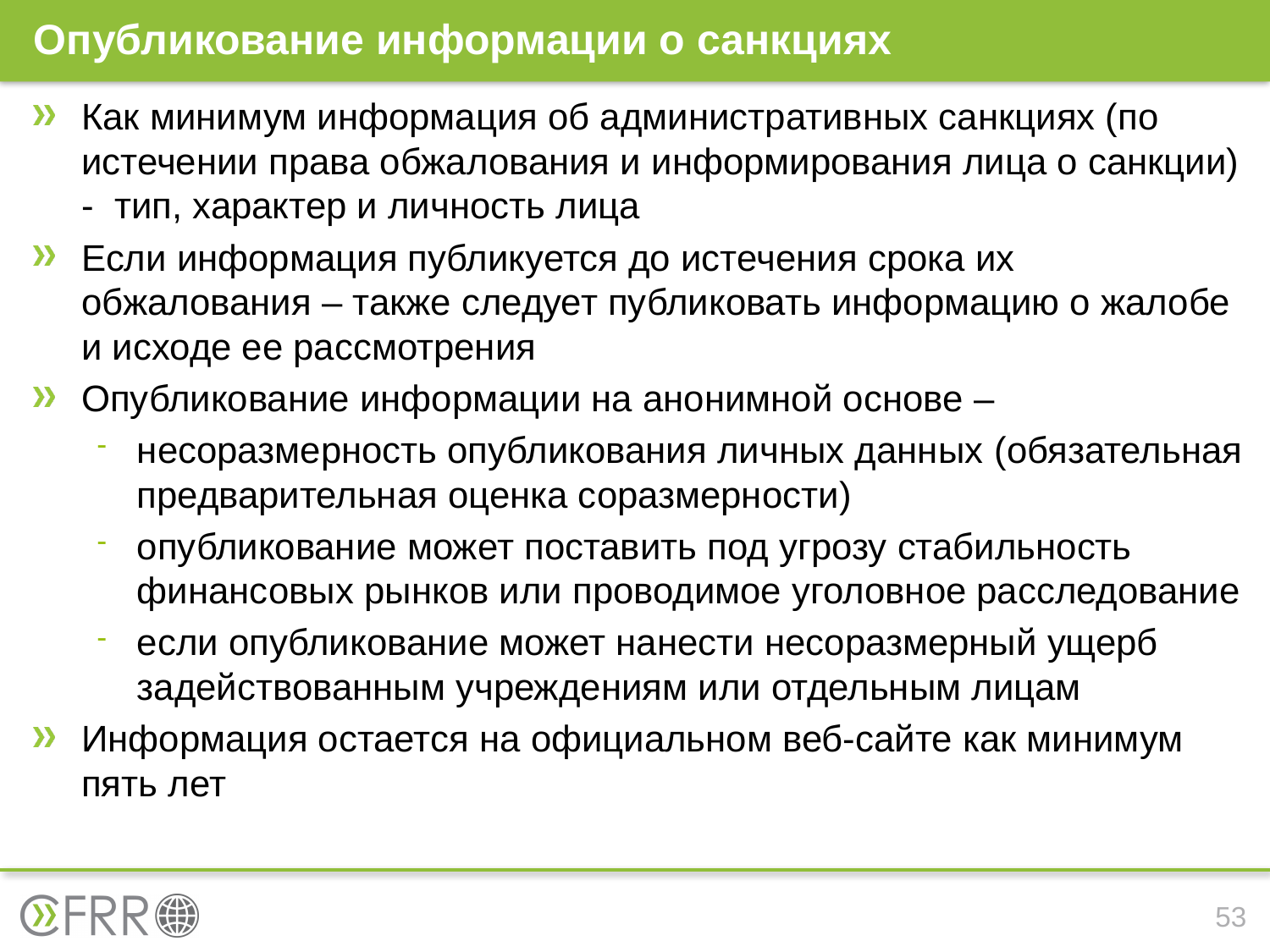

# Опубликование информации о санкциях
Как минимум информация об административных санкциях (по истечении права обжалования и информирования лица о санкции) -  тип, характер и личность лица
Если информация публикуется до истечения срока их обжалования – также следует публиковать информацию о жалобе и исходе ее рассмотрения
Опубликование информации на анонимной основе –
несоразмерность опубликования личных данных (обязательная предварительная оценка соразмерности)
опубликование может поставить под угрозу стабильность финансовых рынков или проводимое уголовное расследование
если опубликование может нанести несоразмерный ущерб задействованным учреждениям или отдельным лицам
Информация остается на официальном веб-сайте как минимум пять лет

53